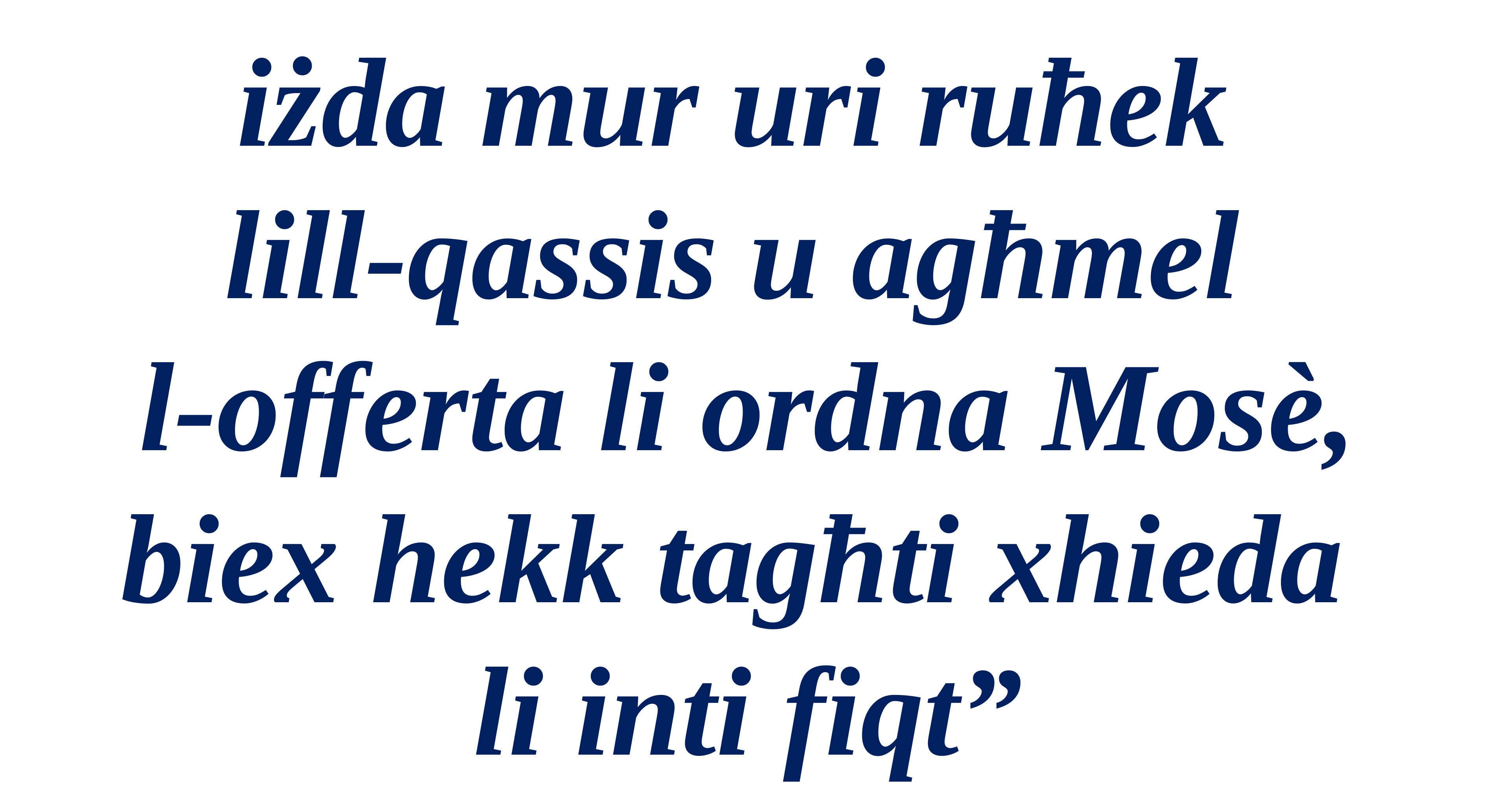

iżda mur uri ruħek
lill-qassis u agħmel
l-offerta li ordna Mosè, biex hekk tagħti xhieda
li inti fiqt”